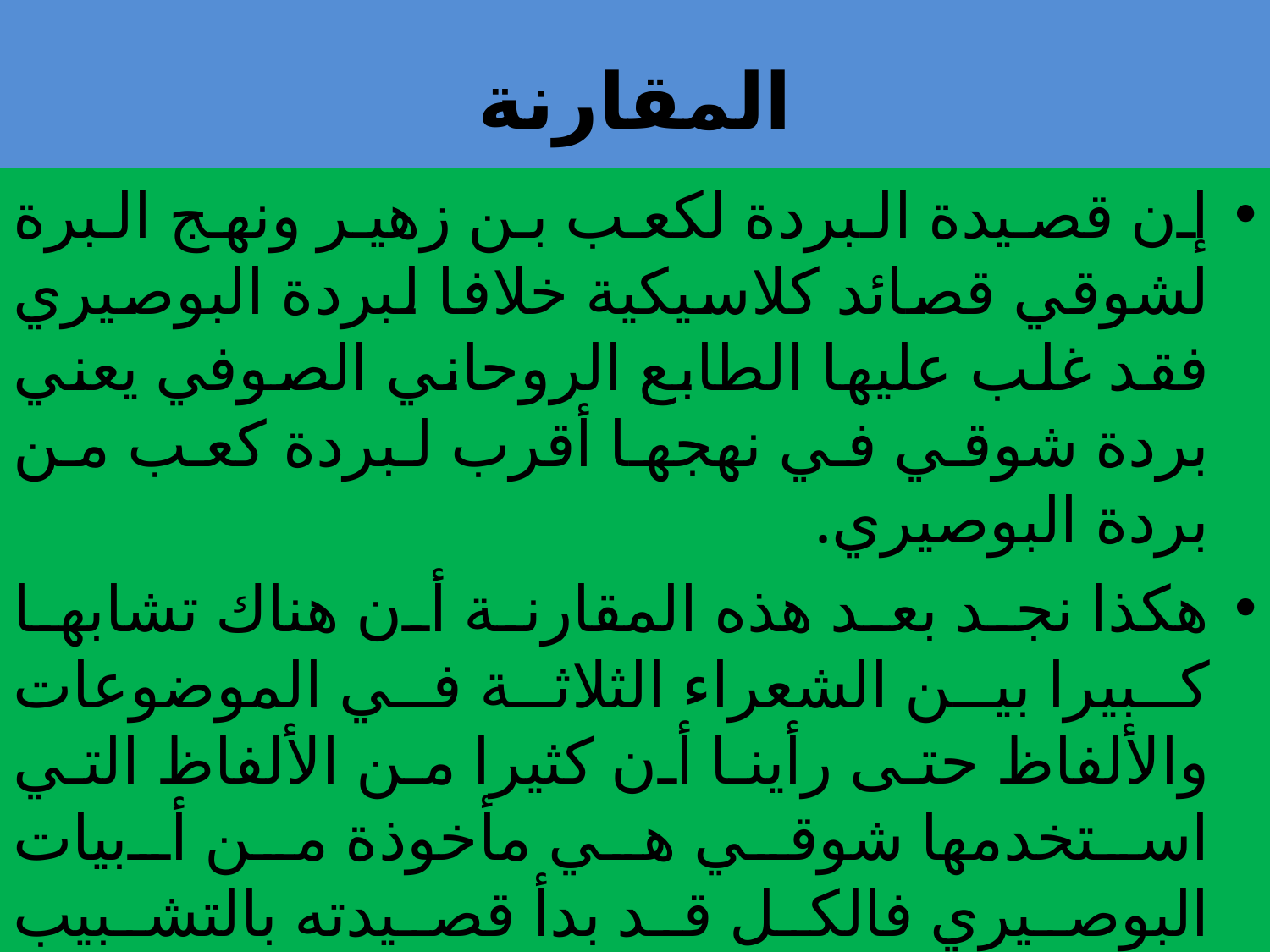

# المقارنة
إن قصيدة البردة لكعب بن زهير ونهج البرة لشوقي قصائد كلاسيكية خلافا لبردة البوصيري فقد غلب عليها الطابع الروحاني الصوفي يعني بردة شوقي في نهجها أقرب لبردة كعب من بردة البوصيري.
هكذا نجد بعد هذه المقارنة أن هناك تشابها كبيرا بين الشعراء الثلاثة في الموضوعات والألفاظ حتى رأينا أن كثيرا من الألفاظ التي استخدمها شوقي هي مأخوذة من أبيات البوصيري فالكل قد بدأ قصيدته بالتشبيب والغزل والوصف والحكمة والحديث عن النفس و مدح الرسول صلى الله عليه وسلم.